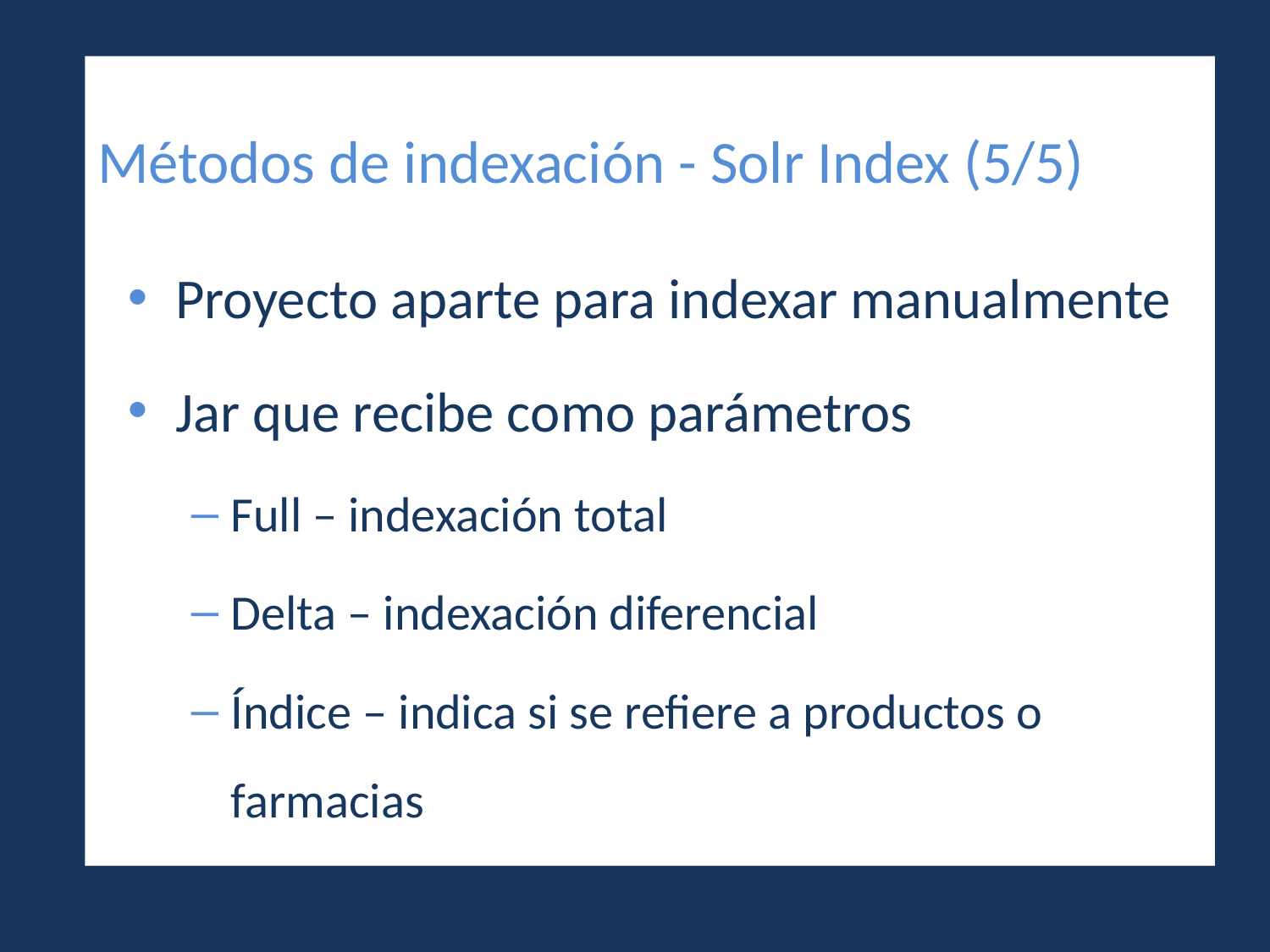

#
Métodos de indexación - Solr Index (5/5)
Proyecto aparte para indexar manualmente
Jar que recibe como parámetros
Full – indexación total
Delta – indexación diferencial
Índice – indica si se refiere a productos o farmacias